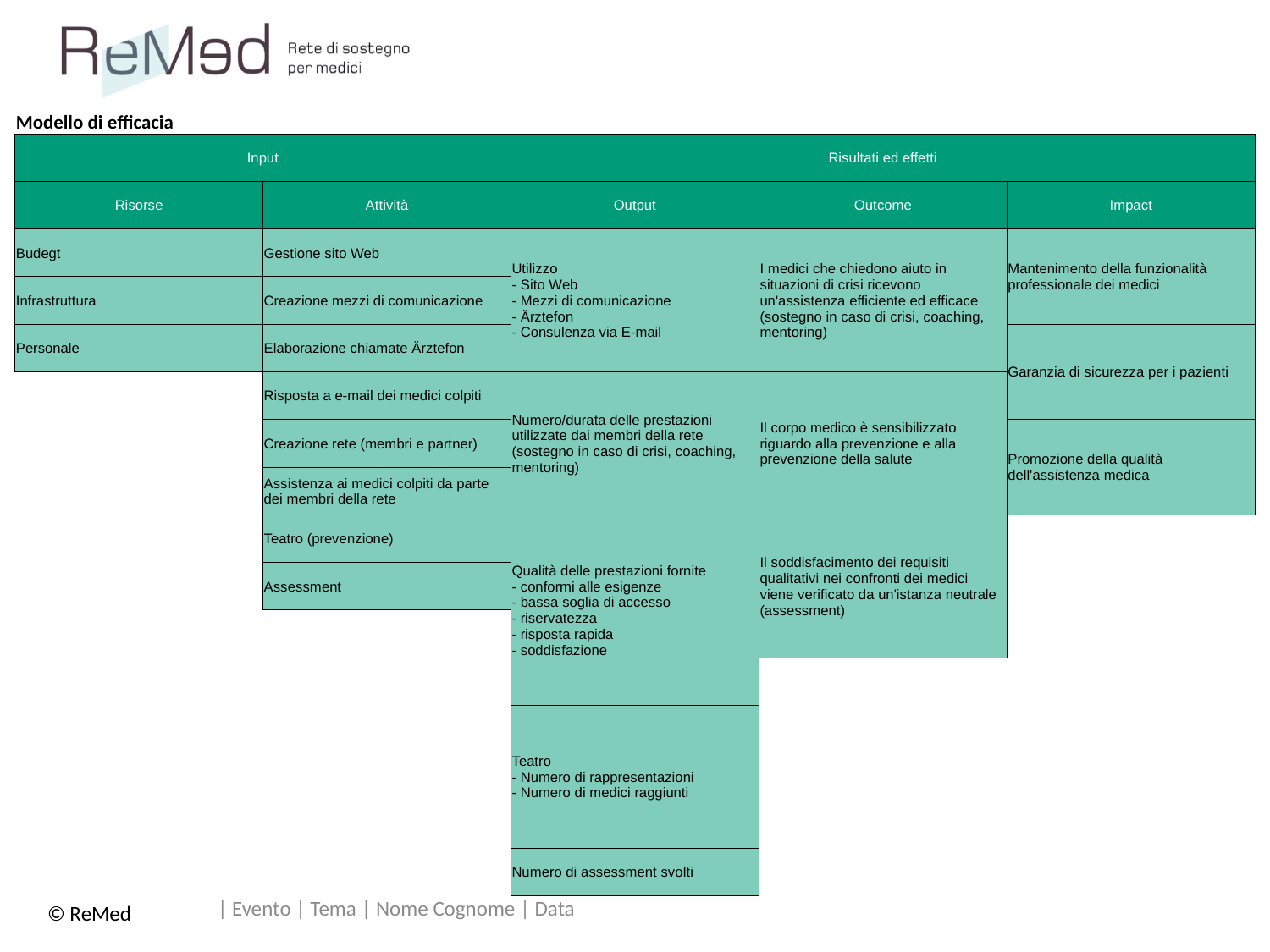

| Modello di efficacia |  |  |  |  |
| --- | --- | --- | --- | --- |
| Input |  | Risultati ed effetti |  |  |
| Risorse | Attività | Output | Outcome | Impact |
| Budegt | Gestione sito Web | Utilizzo - Sito Web - Mezzi di comunicazione - Ärztefon - Consulenza via E-mail | I medici che chiedono aiuto in situazioni di crisi ricevono un'assistenza efficiente ed efficace (sostegno in caso di crisi, coaching, mentoring) | Mantenimento della funzionalità professionale dei medici |
| Infrastruttura | Creazione mezzi di comunicazione |  |  |  |
| Personale | Elaborazione chiamate Ärztefon |  |  | Garanzia di sicurezza per i pazienti |
|  | Risposta a e-mail dei medici colpiti | Numero/durata delle prestazioni utilizzate dai membri della rete (sostegno in caso di crisi, coaching, mentoring) | Il corpo medico è sensibilizzato riguardo alla prevenzione e alla prevenzione della salute |  |
|  | Creazione rete (membri e partner) |  |  | Promozione della qualità dell'assistenza medica |
|  | Assistenza ai medici colpiti da parte dei membri della rete |  |  |  |
|  | Teatro (prevenzione) | Qualità delle prestazioni fornite - conformi alle esigenze - bassa soglia di accesso - riservatezza - risposta rapida - soddisfazione | Il soddisfacimento dei requisiti qualitativi nei confronti dei medici viene verificato da un'istanza neutrale (assessment) |  |
|  | Assessment |  |  |  |
|  |  |  |  |  |
|  |  |  |  |  |
|  |  | Teatro - Numero di rappresentazioni - Numero di medici raggiunti |  |  |
|  |  |  |  |  |
|  |  |  |  |  |
|  |  | Numero di assessment svolti |  |  |
| Evento | Tema | Nome Cognome | Data
© ReMed